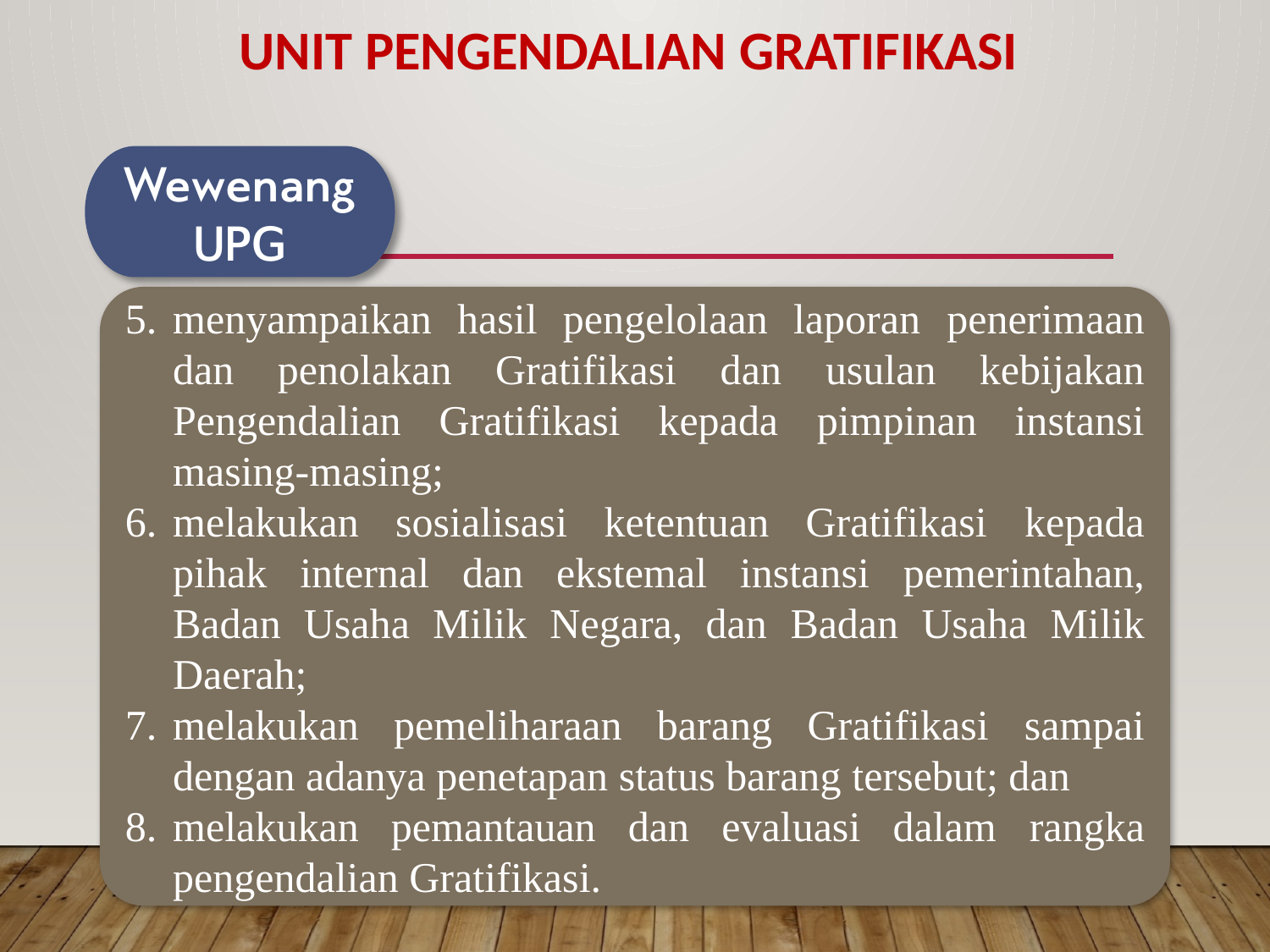

# UNIT PENGENDALIAN GRATIFIKASI
Wewenang UPG
menyampaikan hasil pengelolaan laporan penerimaan dan penolakan Gratifikasi dan usulan kebijakan Pengendalian Gratifikasi kepada pimpinan instansi masing-masing;
melakukan sosialisasi ketentuan Gratifikasi kepada pihak internal dan ekstemal instansi pemerintahan, Badan Usaha Milik Negara, dan Badan Usaha Milik Daerah;
melakukan pemeliharaan barang Gratifikasi sampai dengan adanya penetapan status barang tersebut; dan
melakukan pemantauan dan evaluasi dalam rangka pengendalian Gratifikasi.